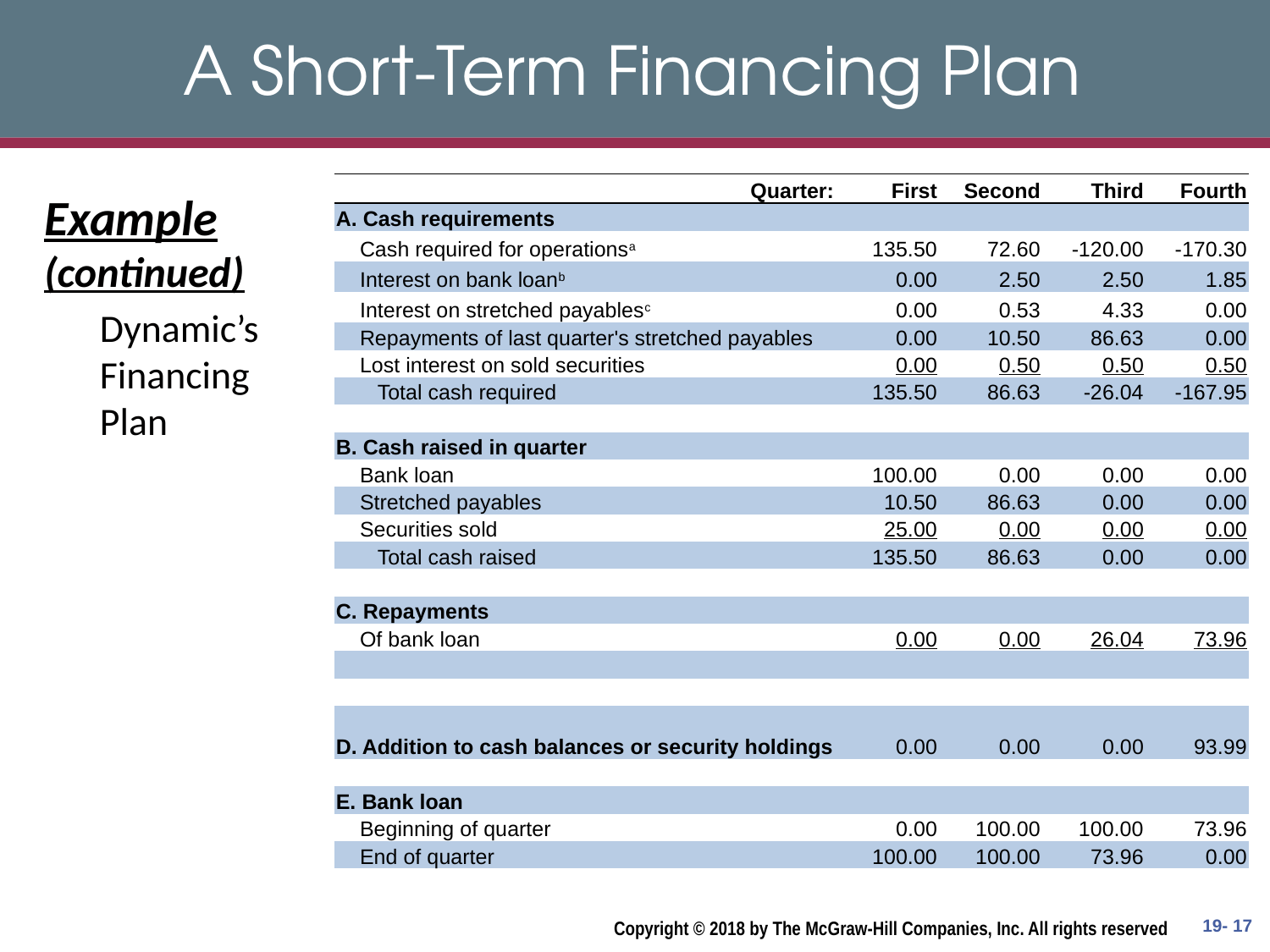

# A Short-Term Financing Plan
| Quarter: | First | Second | Third | Fourth |
| --- | --- | --- | --- | --- |
| A. Cash requirements |  |  |  |  |
| Cash required for operationsa | 135.50 | 72.60 | -120.00 | -170.30 |
| Interest on bank loanb | 0.00 | 2.50 | 2.50 | 1.85 |
| Interest on stretched payablesc | 0.00 | 0.53 | 4.33 | 0.00 |
| Repayments of last quarter's stretched payables | 0.00 | 10.50 | 86.63 | 0.00 |
| Lost interest on sold securities | 0.00 | 0.50 | 0.50 | 0.50 |
| Total cash required | 135.50 | 86.63 | -26.04 | -167.95 |
|  |  |  |  |  |
| B. Cash raised in quarter |  |  |  |  |
| Bank loan | 100.00 | 0.00 | 0.00 | 0.00 |
| Stretched payables | 10.50 | 86.63 | 0.00 | 0.00 |
| Securities sold | 25.00 | 0.00 | 0.00 | 0.00 |
| Total cash raised | 135.50 | 86.63 | 0.00 | 0.00 |
|  |  |  |  |  |
| C. Repayments |  |  |  |  |
| Of bank loan | 0.00 | 0.00 | 26.04 | 73.96 |
|  |  |  |  |  |
|  |  |  |  |  |
| D. Addition to cash balances or security holdings | 0.00 | 0.00 | 0.00 | 93.99 |
|  |  |  |  |  |
| E. Bank loan |  |  |  |  |
| Beginning of quarter | 0.00 | 100.00 | 100.00 | 73.96 |
| End of quarter | 100.00 | 100.00 | 73.96 | 0.00 |
Example (continued)
Dynamic’s Financing Plan